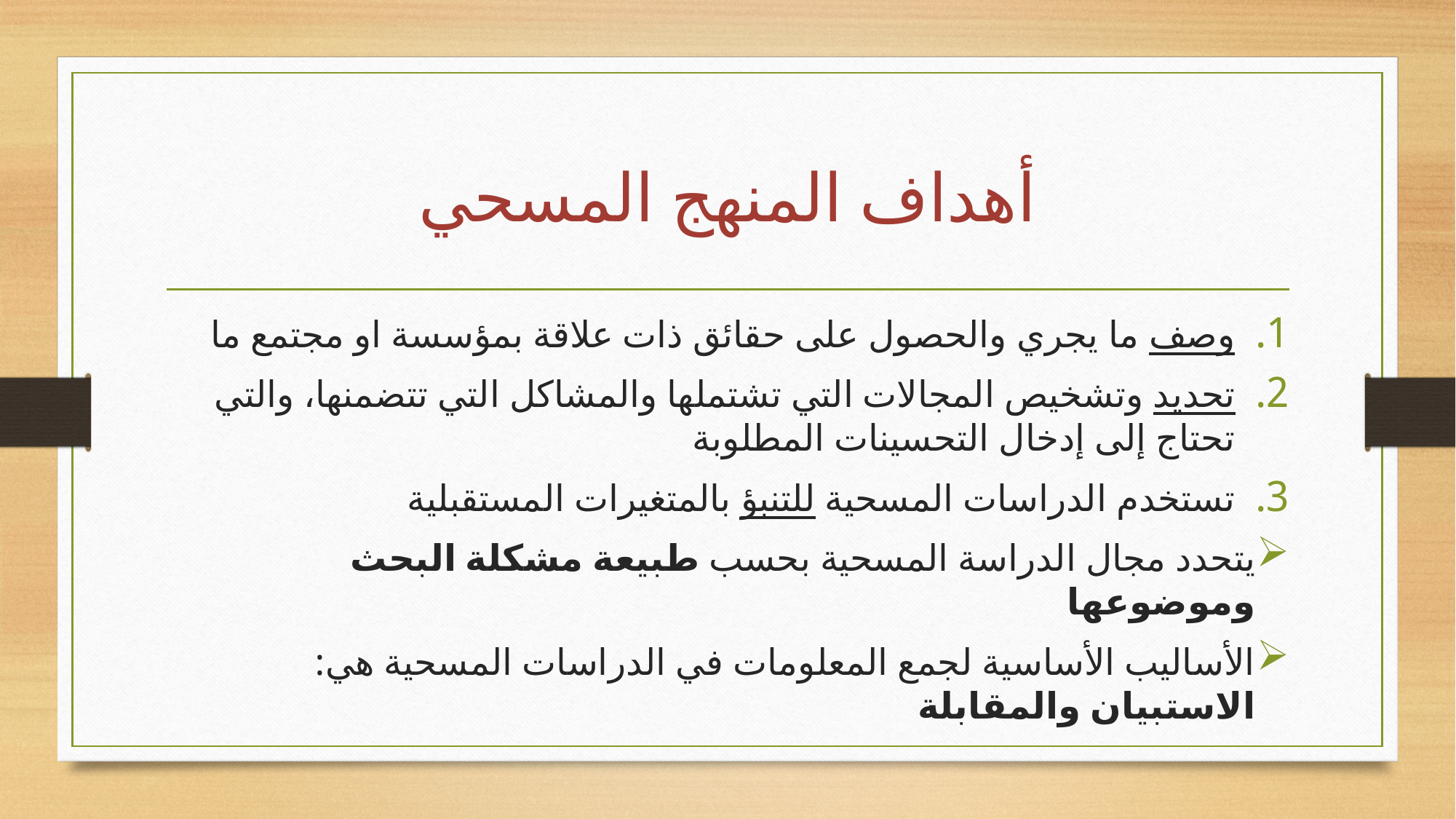

# أهداف المنهج المسحي
وصف ما يجري والحصول على حقائق ذات علاقة بمؤسسة او مجتمع ما
تحديد وتشخيص المجالات التي تشتملها والمشاكل التي تتضمنها، والتي تحتاج إلى إدخال التحسينات المطلوبة
تستخدم الدراسات المسحية للتنبؤ بالمتغيرات المستقبلية
يتحدد مجال الدراسة المسحية بحسب طبيعة مشكلة البحث وموضوعها
الأساليب الأساسية لجمع المعلومات في الدراسات المسحية هي: الاستبيان والمقابلة